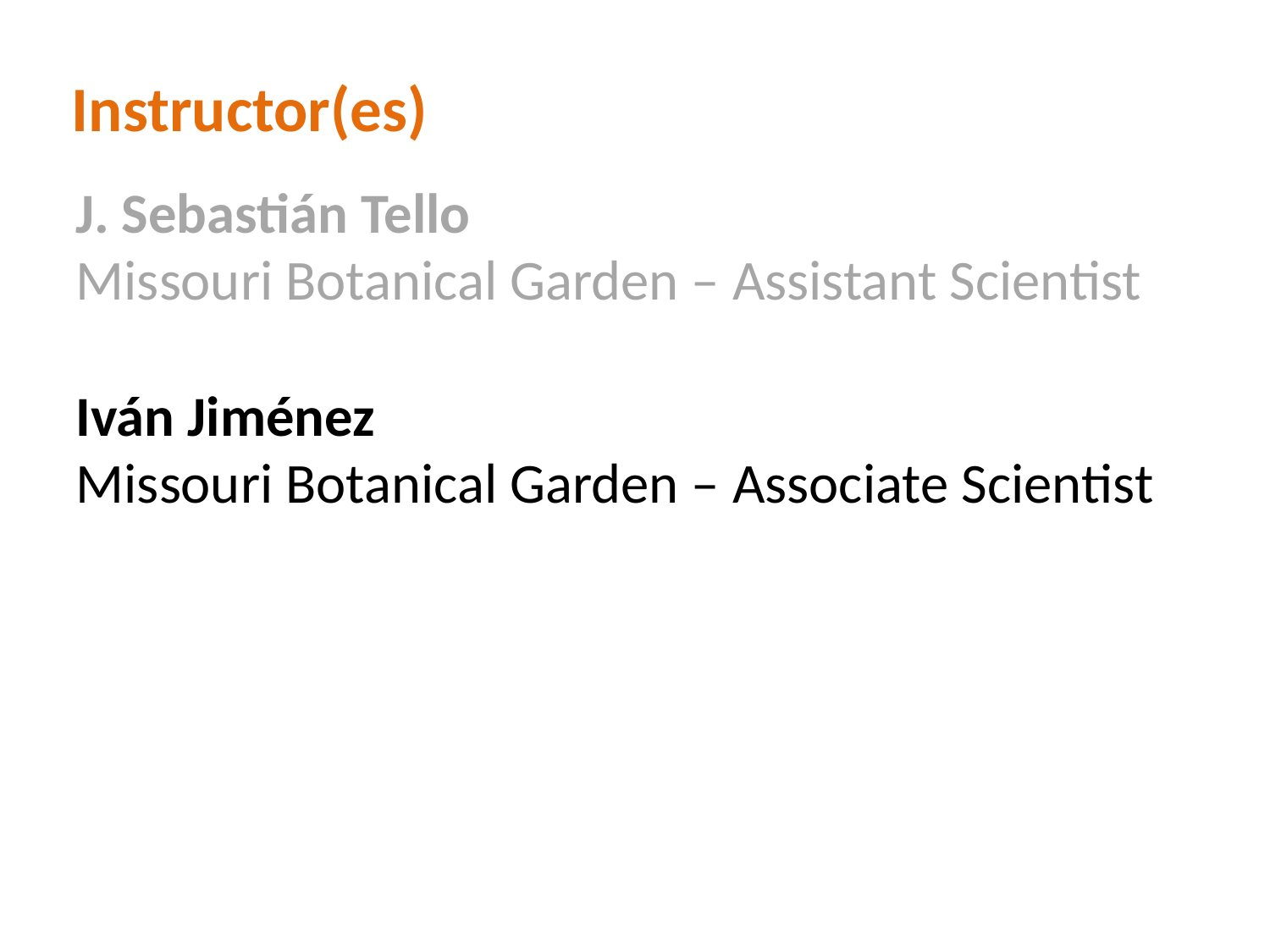

Instructor(es)
J. Sebastián Tello
Missouri Botanical Garden – Assistant Scientist

Iván Jiménez
Missouri Botanical Garden – Associate Scientist